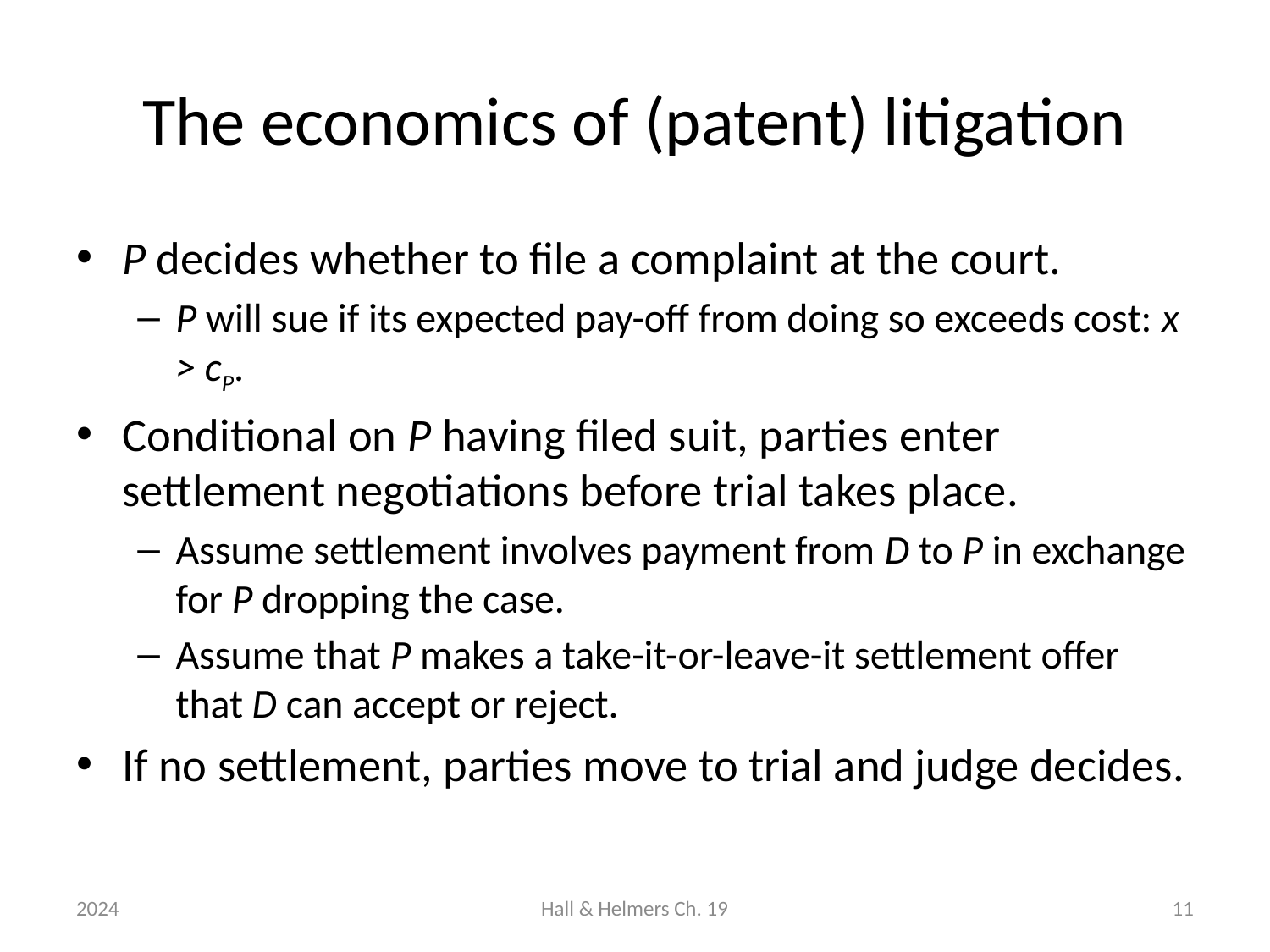

# The economics of (patent) litigation
P decides whether to file a complaint at the court.
P will sue if its expected pay-off from doing so exceeds cost: x > cP.
Conditional on P having filed suit, parties enter settlement negotiations before trial takes place.
Assume settlement involves payment from D to P in exchange for P dropping the case.
Assume that P makes a take-it-or-leave-it settlement offer that D can accept or reject.
If no settlement, parties move to trial and judge decides.
2024
Hall & Helmers Ch. 19
11